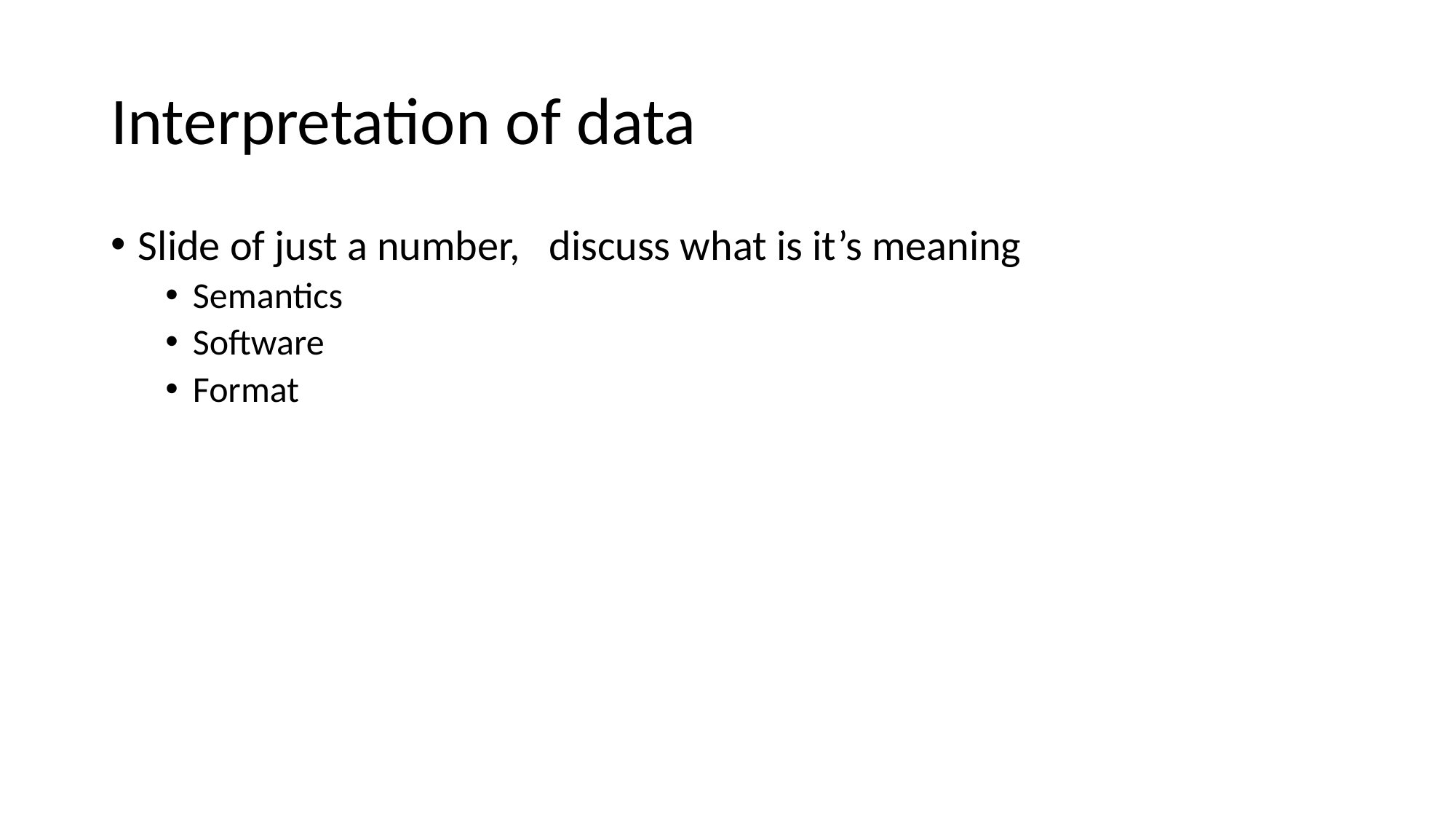

# Interpretation of data
Slide of just a number,   discuss what is it’s meaning
Semantics
Software
Format